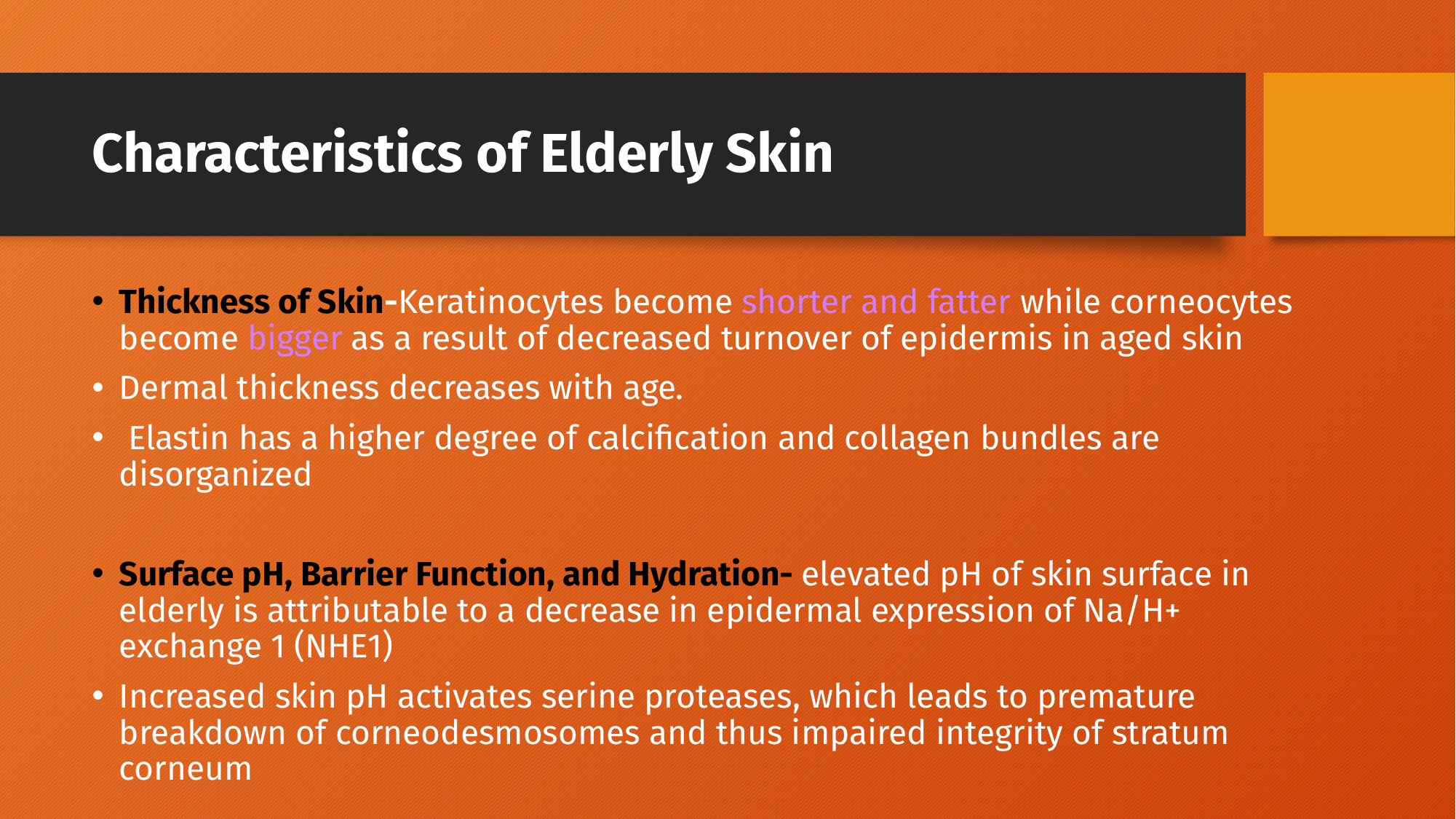

# Characteristics of Elderly Skin
Thickness of Skin-Keratinocytes become shorter and fatter while corneocytes become bigger as a result of decreased turnover of epidermis in aged skin
Dermal thickness decreases with age.
 Elastin has a higher degree of calcification and collagen bundles are disorganized

Surface pH, Barrier Function, and Hydration- elevated pH of skin surface in elderly is attributable to a decrease in epidermal expression of Na/H+ exchange 1 (NHE1)
Increased skin pH activates serine proteases, which leads to premature breakdown of corneodesmosomes and thus impaired integrity of stratum corneum